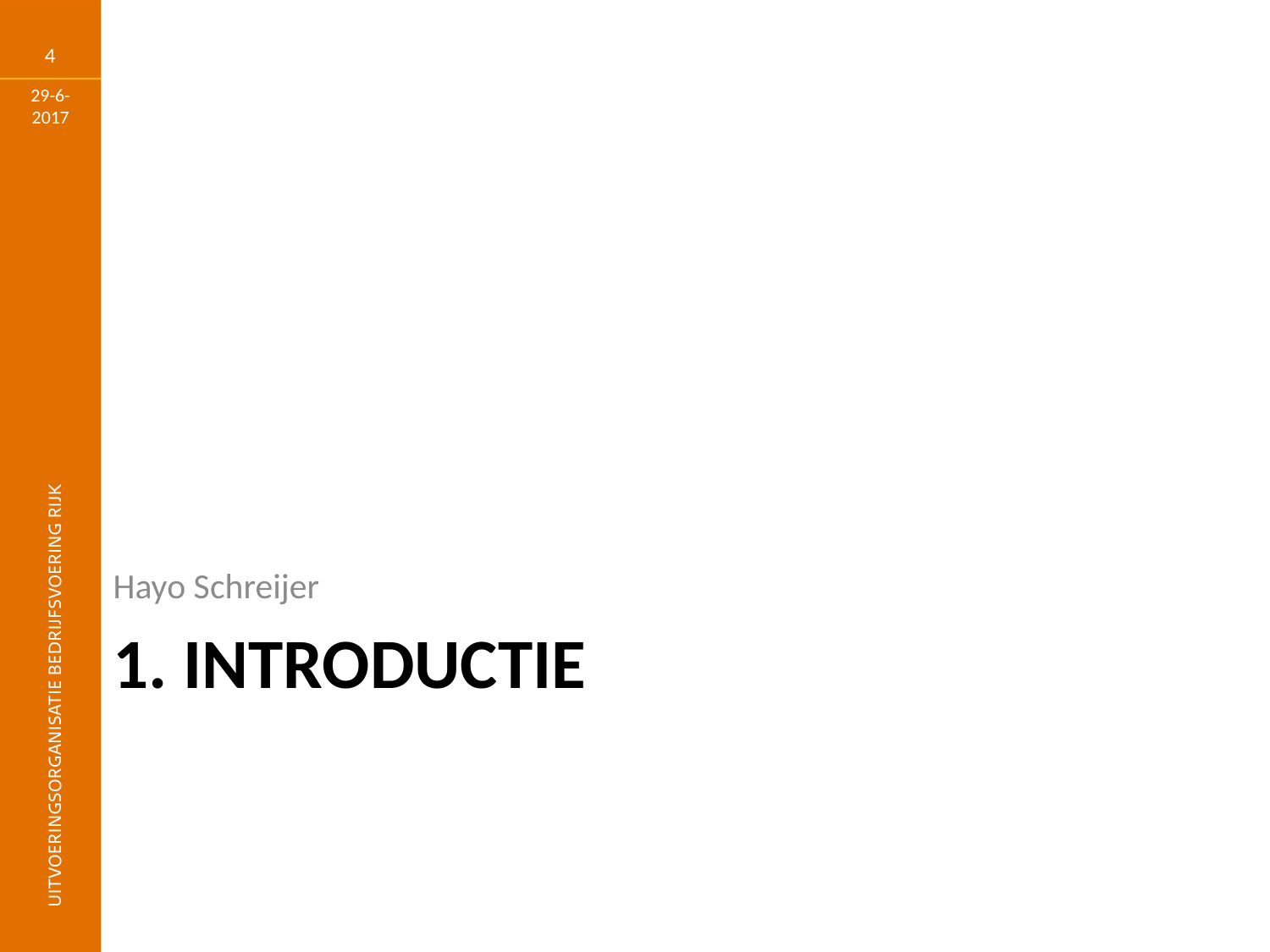

4
29-6-2017
Hayo Schreijer
# 1. Introductie